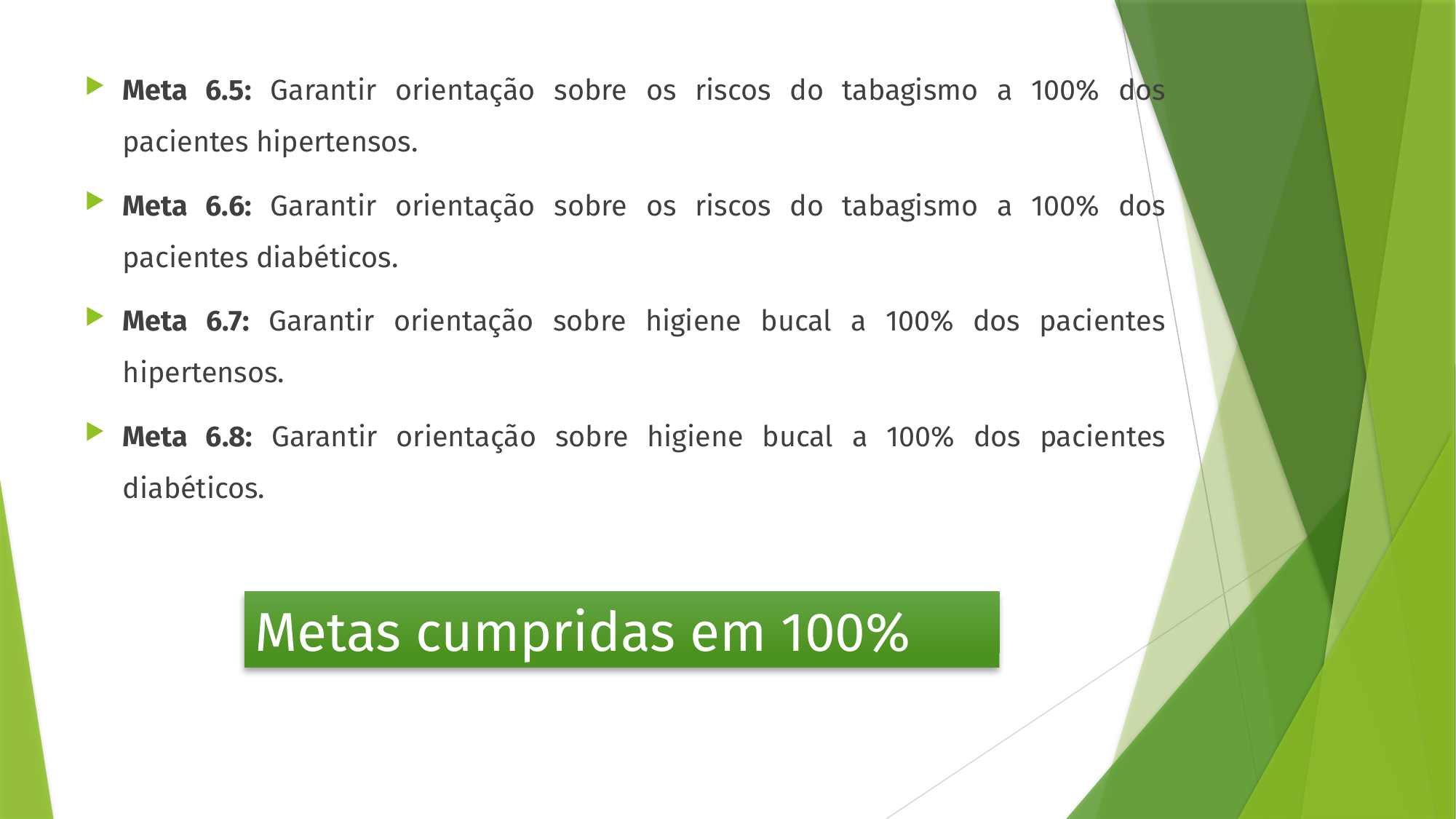

Meta 6.5: Garantir orientação sobre os riscos do tabagismo a 100% dos pacientes hipertensos.
Meta 6.6: Garantir orientação sobre os riscos do tabagismo a 100% dos pacientes diabéticos.
Meta 6.7: Garantir orientação sobre higiene bucal a 100% dos pacientes hipertensos.
Meta 6.8: Garantir orientação sobre higiene bucal a 100% dos pacientes diabéticos.

Metas cumpridas em 100%